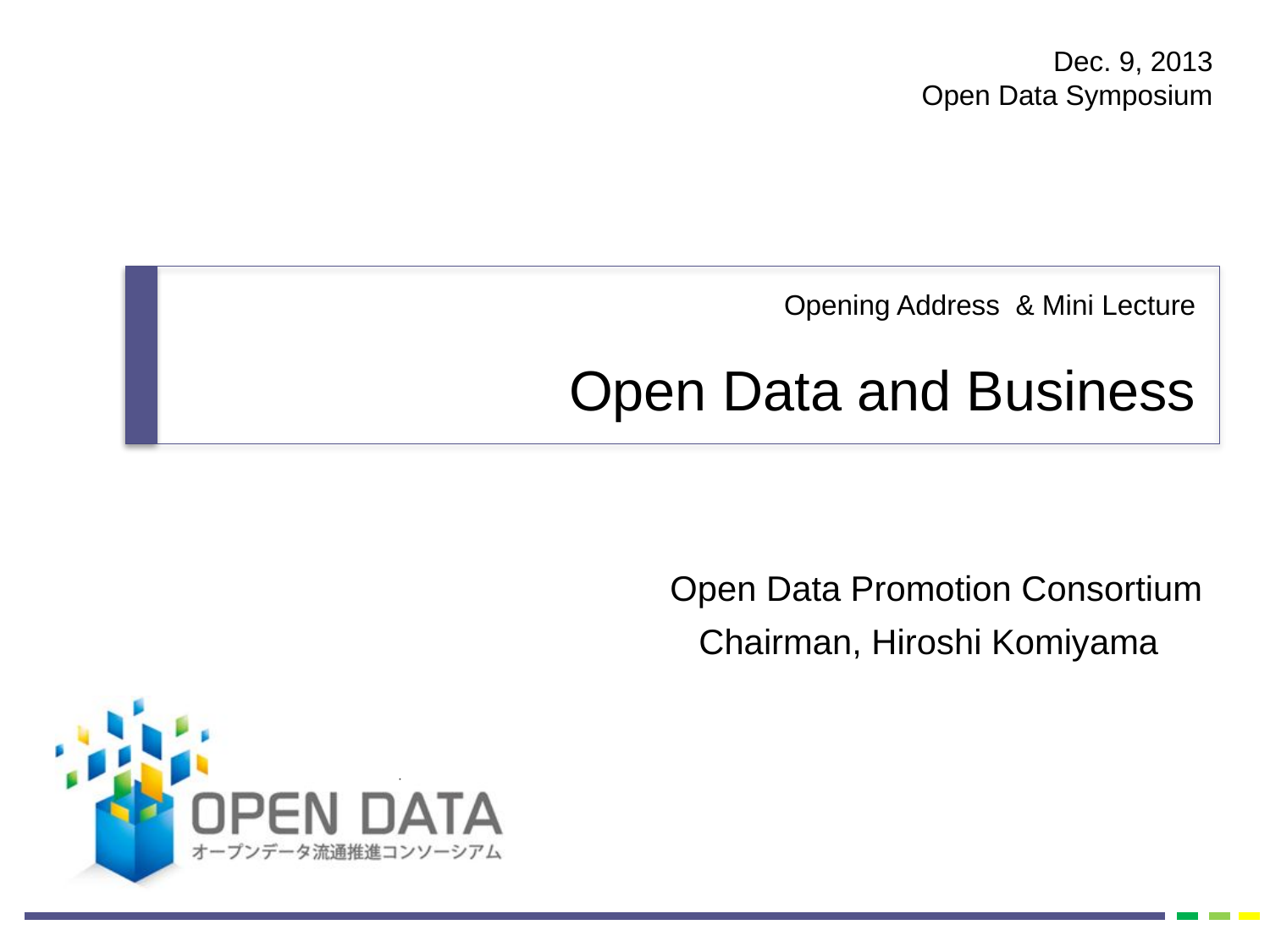

Dec. 9, 2013
Open Data Symposium
Opening Address  & Mini Lecture

Open Data and Business
Open Data Promotion Consortium
Chairman, Hiroshi Komiyama